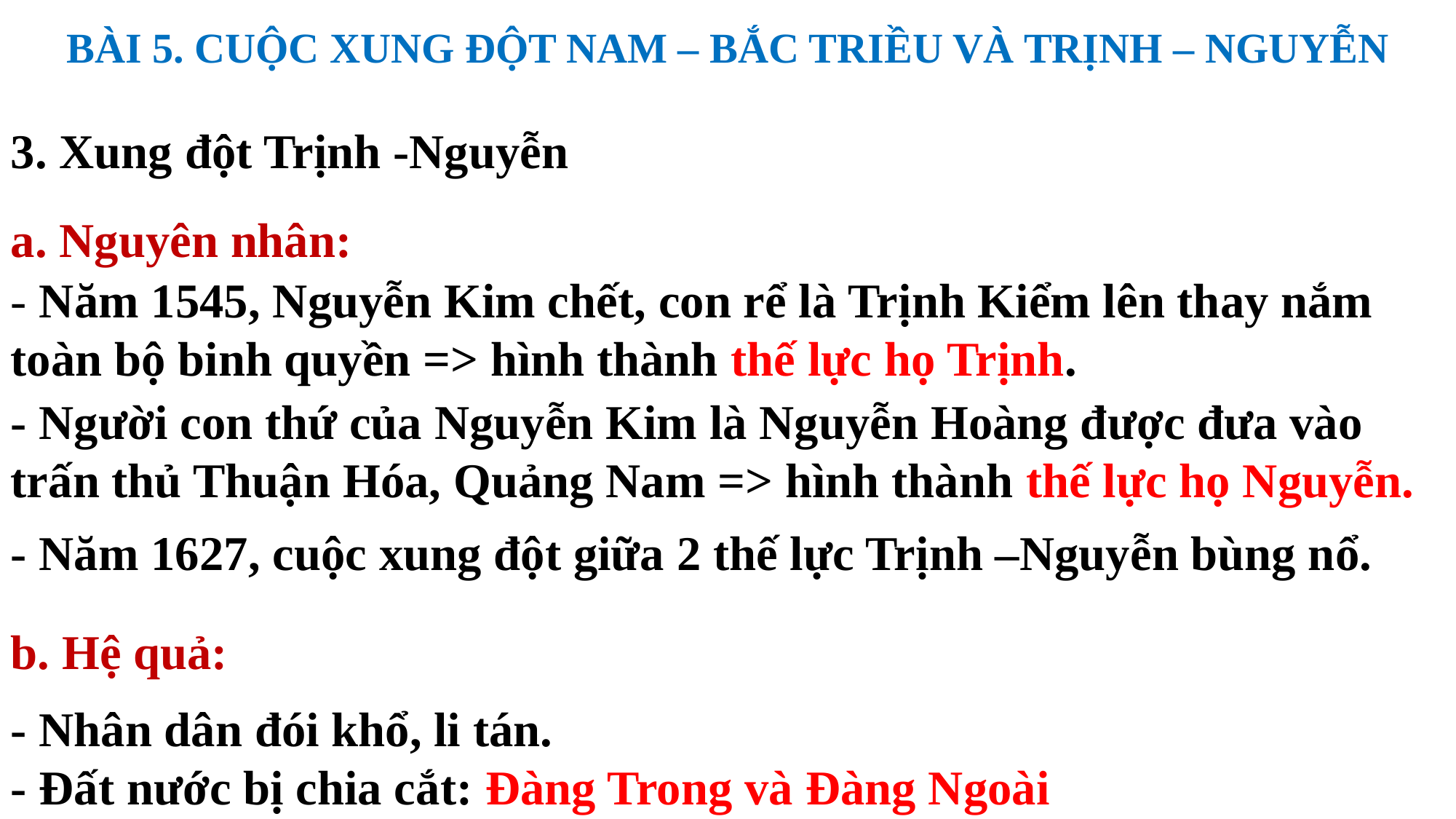

BÀI 5. CUỘC XUNG ĐỘT NAM – BẮC TRIỀU VÀ TRỊNH – NGUYỄN
3. Xung đột Trịnh -Nguyễn
a. Nguyên nhân:
- Năm 1545, Nguyễn Kim chết, con rể là Trịnh Kiểm lên thay nắm toàn bộ binh quyền => hình thành thế lực họ Trịnh.
- Người con thứ của Nguyễn Kim là Nguyễn Hoàng được đưa vào trấn thủ Thuận Hóa, Quảng Nam => hình thành thế lực họ Nguyễn.

- Năm 1627, cuộc xung đột giữa 2 thế lực Trịnh –Nguyễn bùng nổ.

b. Hệ quả:
- Nhân dân đói khổ, li tán.
- Đất nước bị chia cắt: Đàng Trong và Đàng Ngoài